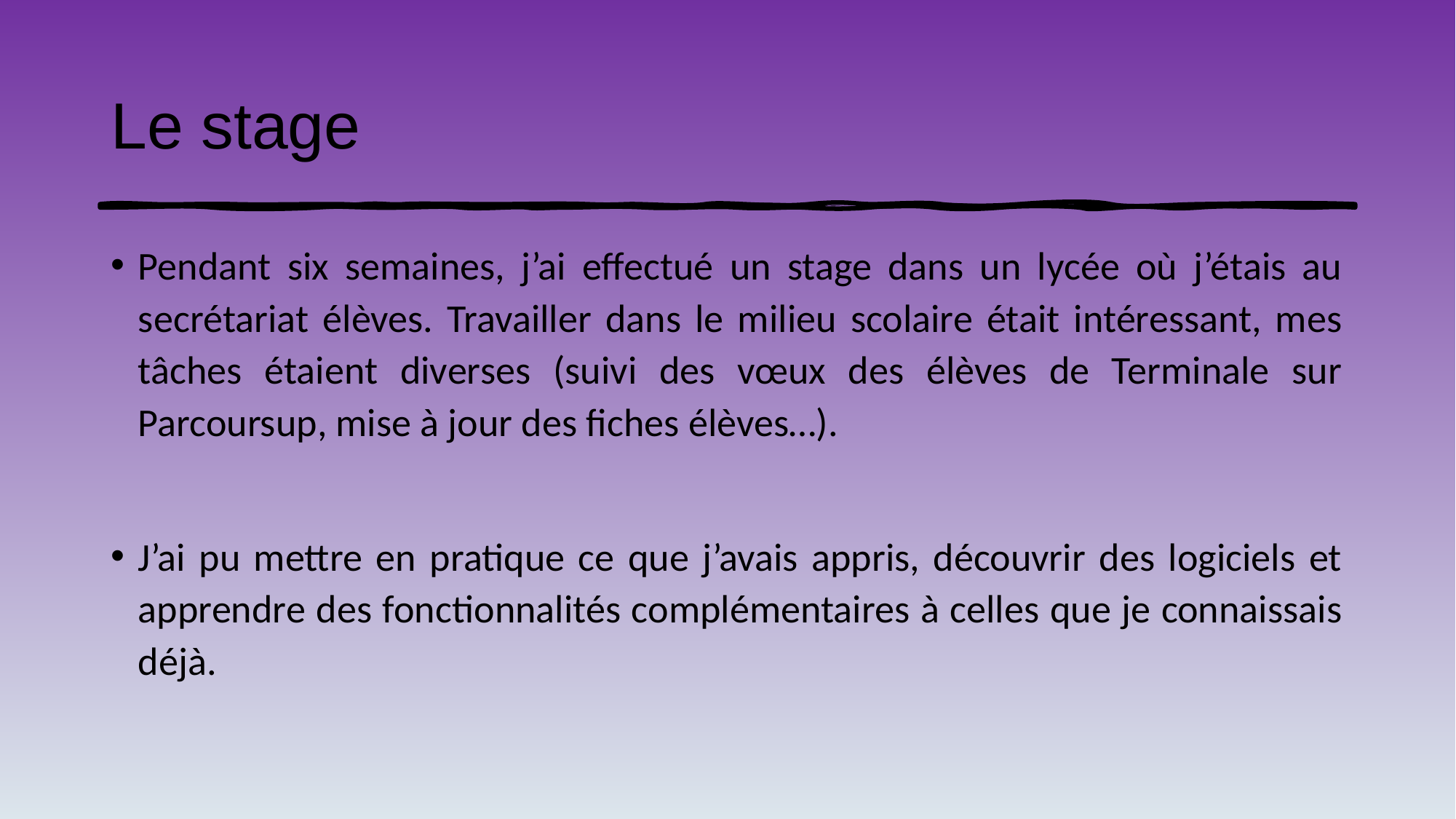

# Le stage
Pendant six semaines, j’ai effectué un stage dans un lycée où j’étais au secrétariat élèves. Travailler dans le milieu scolaire était intéressant, mes tâches étaient diverses (suivi des vœux des élèves de Terminale sur Parcoursup, mise à jour des fiches élèves…).

J’ai pu mettre en pratique ce que j’avais appris, découvrir des logiciels et apprendre des fonctionnalités complémentaires à celles que je connaissais déjà.